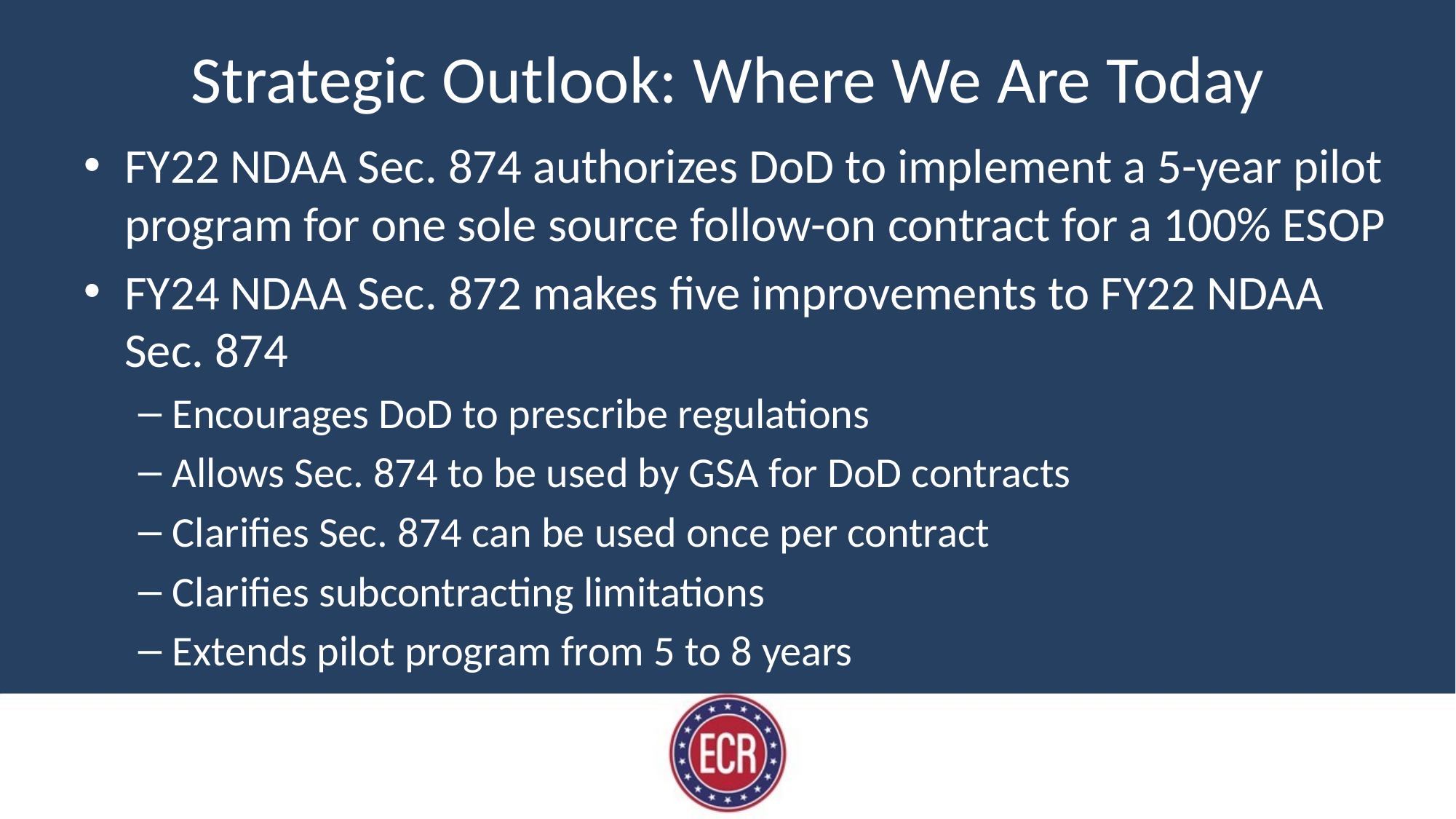

# Strategic Outlook: Where We Are Today
FY22 NDAA Sec. 874 authorizes DoD to implement a 5-year pilot program for one sole source follow-on contract for a 100% ESOP
FY24 NDAA Sec. 872 makes five improvements to FY22 NDAA Sec. 874
Encourages DoD to prescribe regulations
Allows Sec. 874 to be used by GSA for DoD contracts
Clarifies Sec. 874 can be used once per contract
Clarifies subcontracting limitations
Extends pilot program from 5 to 8 years